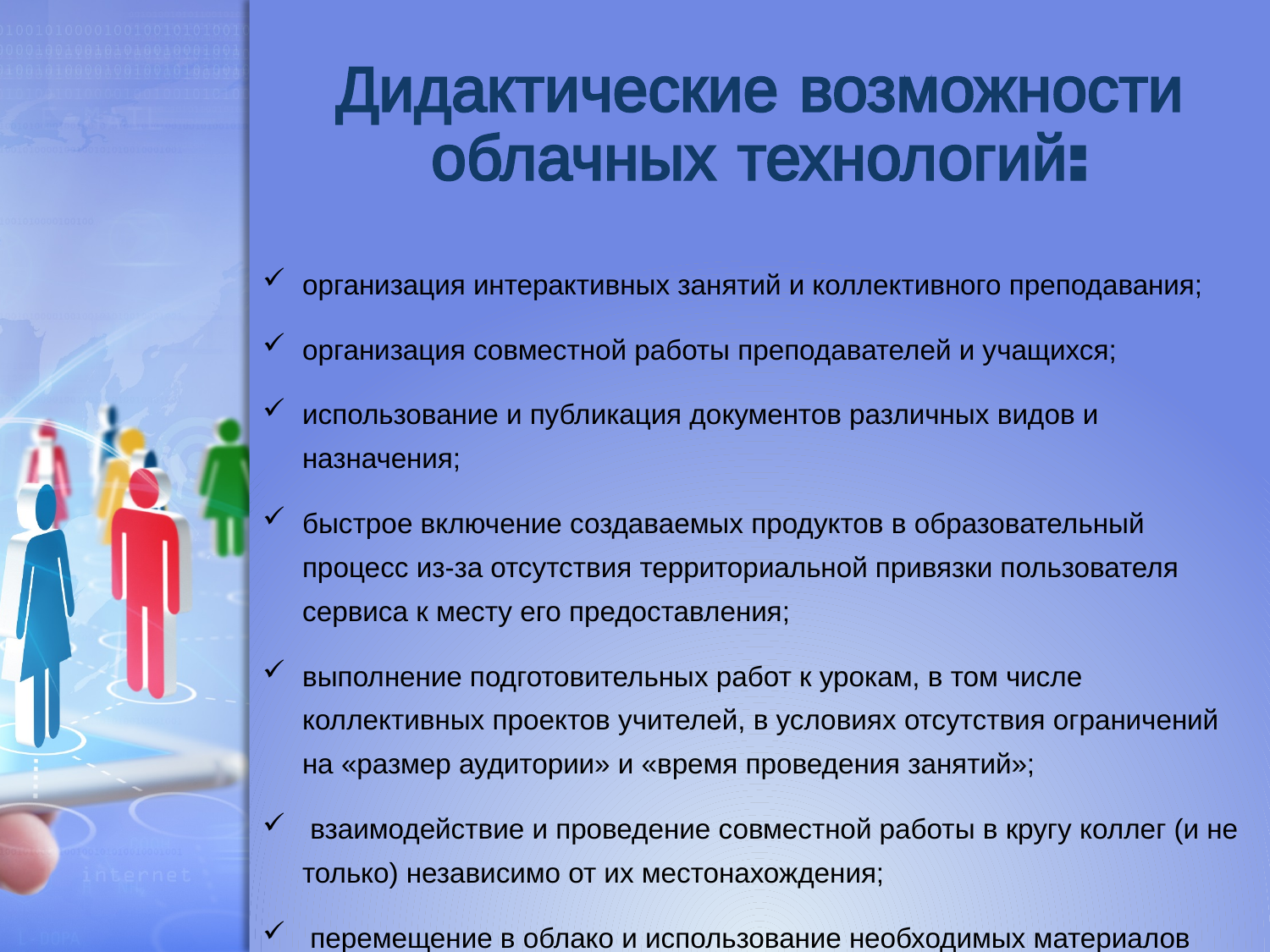

# Дидактические возможности облачных технологий:
организация интерактивных занятий и коллективного преподавания;
организация совместной работы преподавателей и учащихся;
использование и публикация документов различных видов и назначения;
быстрое включение создаваемых продуктов в образовательный процесс из-за отсутствия территориальной привязки пользователя сервиса к месту его предоставления;
выполнение подготовительных работ к урокам, в том числе коллективных проектов учителей, в условиях отсутствия ограничений на «размер аудитории» и «время проведения занятий»;
 взаимодействие и проведение совместной работы в кругу коллег (и не только) независимо от их местонахождения;
 перемещение в облако и использование необходимых материалов